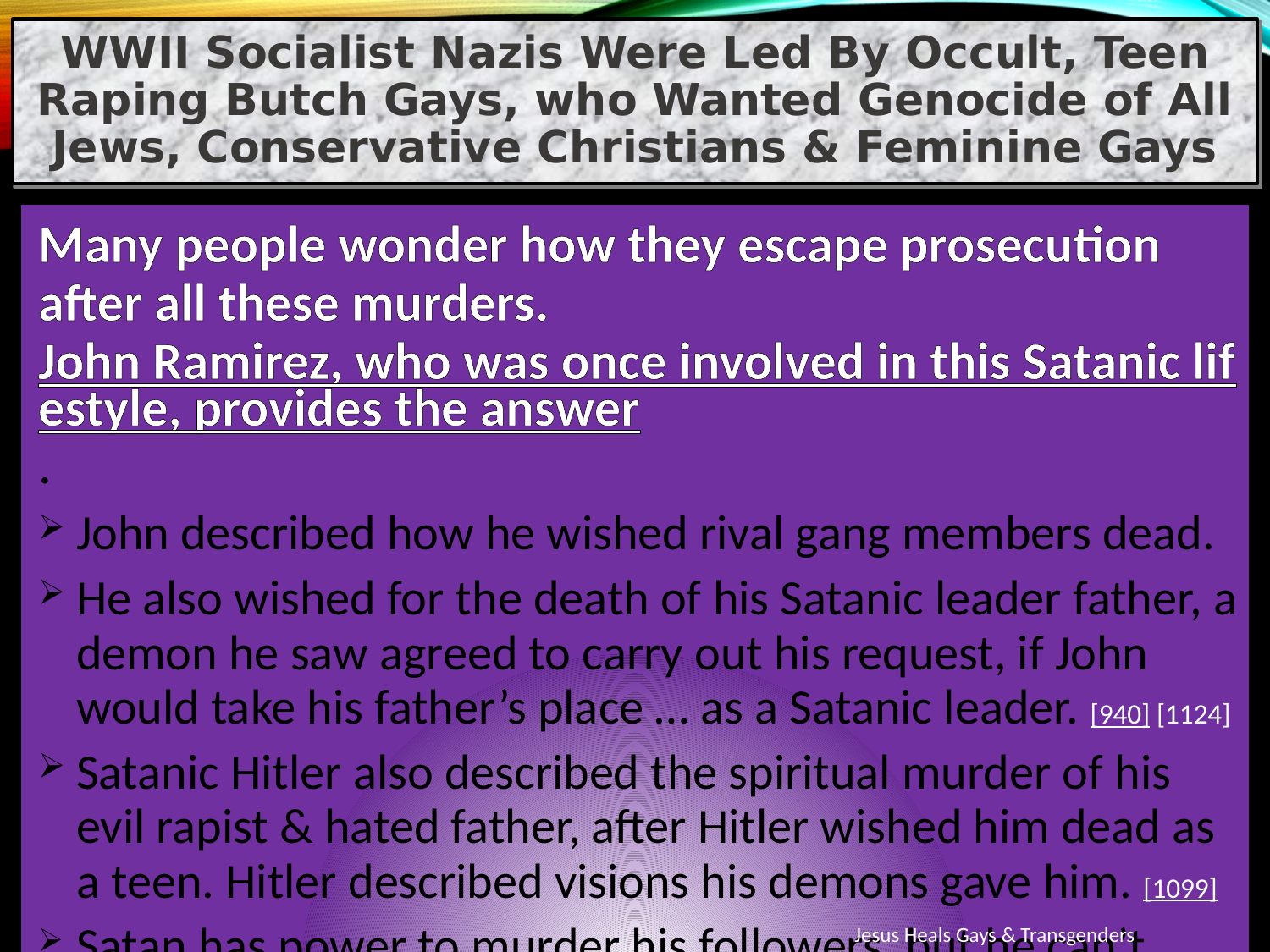

WWII Socialist Nazis Were Led By Occult, Teen Raping Butch Gays, who Wanted Genocide of All Jews, Conservative Christians & Feminine Gays
Many people wonder how they escape prosecution after all these murders. John Ramirez, who was once involved in this Satanic lifestyle, provides the answer.
John described how he wished rival gang members dead.
He also wished for the death of his Satanic leader father, a demon he saw agreed to carry out his request, if John would take his father’s place … as a Satanic leader. [940] [1124]
Satanic Hitler also described the spiritual murder of his evil rapist & hated father, after Hitler wished him dead as a teen. Hitler described visions his demons gave him. [1099]
Satan has power to murder his followers, but he can’t touch a strong Christian, unless God grants permission.
Jesus Heals Gays & Transgenders